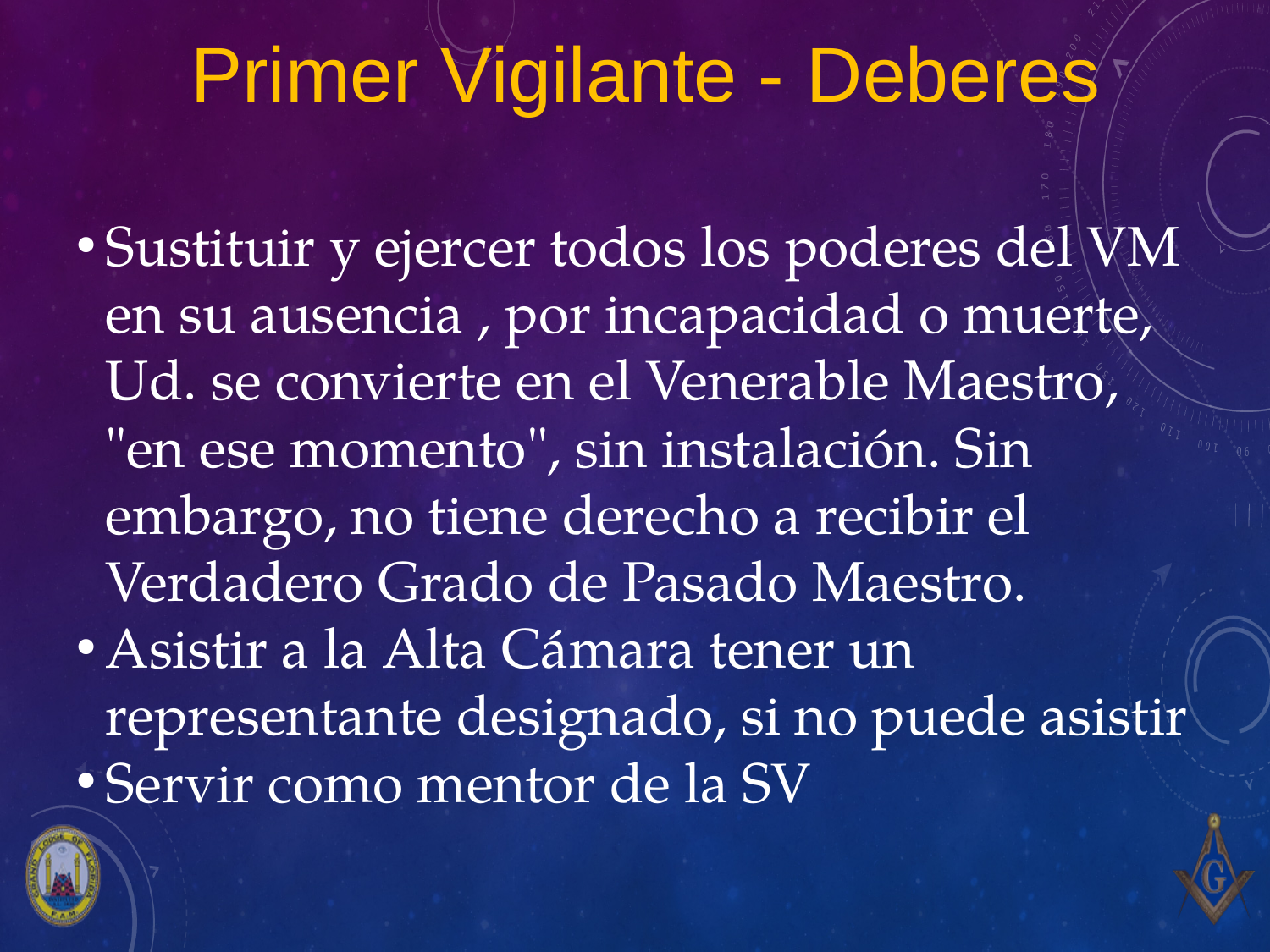

# Primer Vigilante - Deberes
Sustituir y ejercer todos los poderes del VM en su ausencia , por incapacidad o muerte, Ud. se convierte en el Venerable Maestro, "en ese momento", sin instalación. Sin embargo, no tiene derecho a recibir el Verdadero Grado de Pasado Maestro.
Asistir a la Alta Cámara tener un representante designado, si no puede asistir
Servir como mentor de la SV